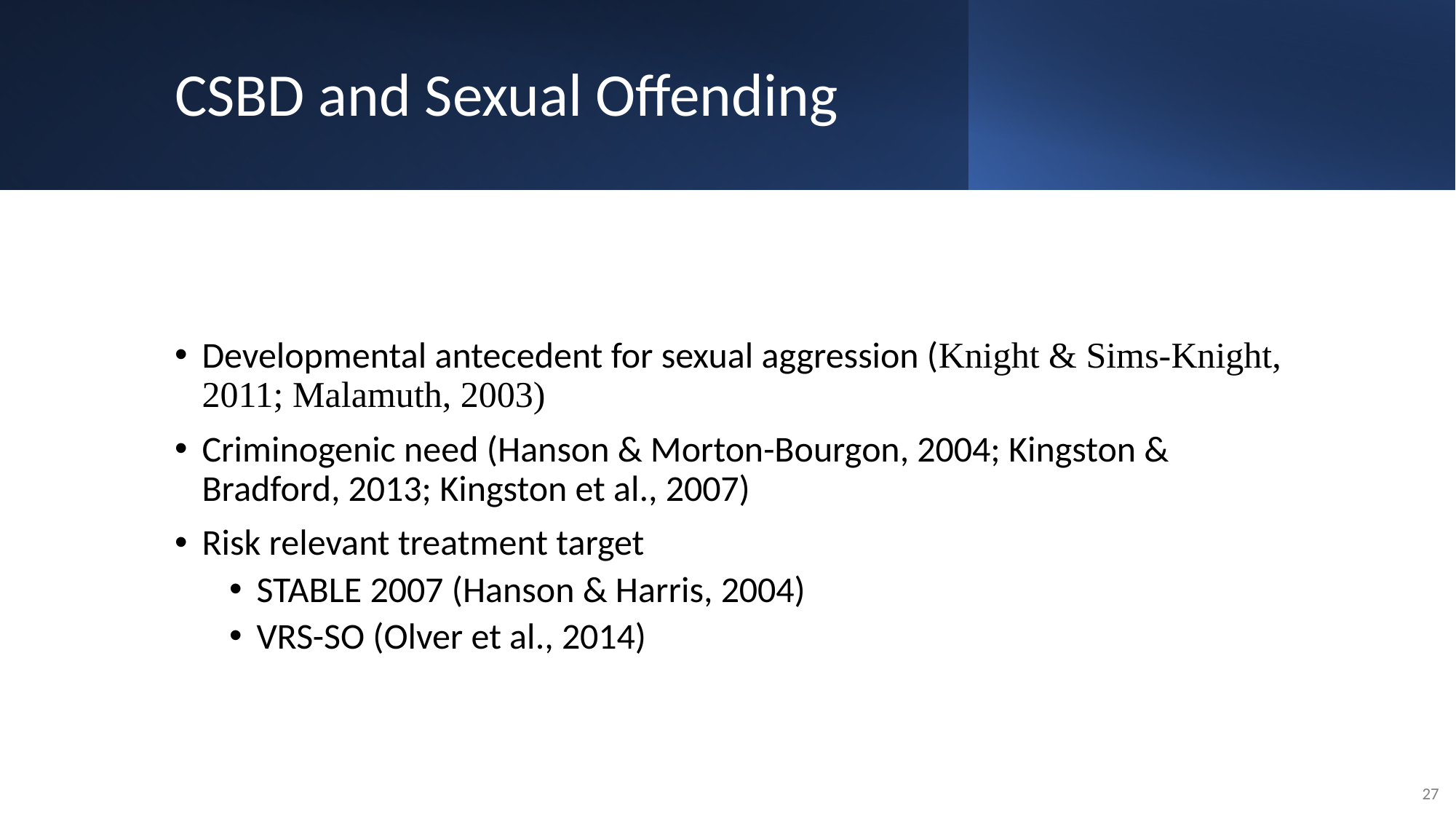

# CSBD and Sexual Offending
Developmental antecedent for sexual aggression (Knight & Sims-Knight, 2011; Malamuth, 2003)
Criminogenic need (Hanson & Morton-Bourgon, 2004; Kingston & Bradford, 2013; Kingston et al., 2007)
Risk relevant treatment target
STABLE 2007 (Hanson & Harris, 2004)
VRS-SO (Olver et al., 2014)
27